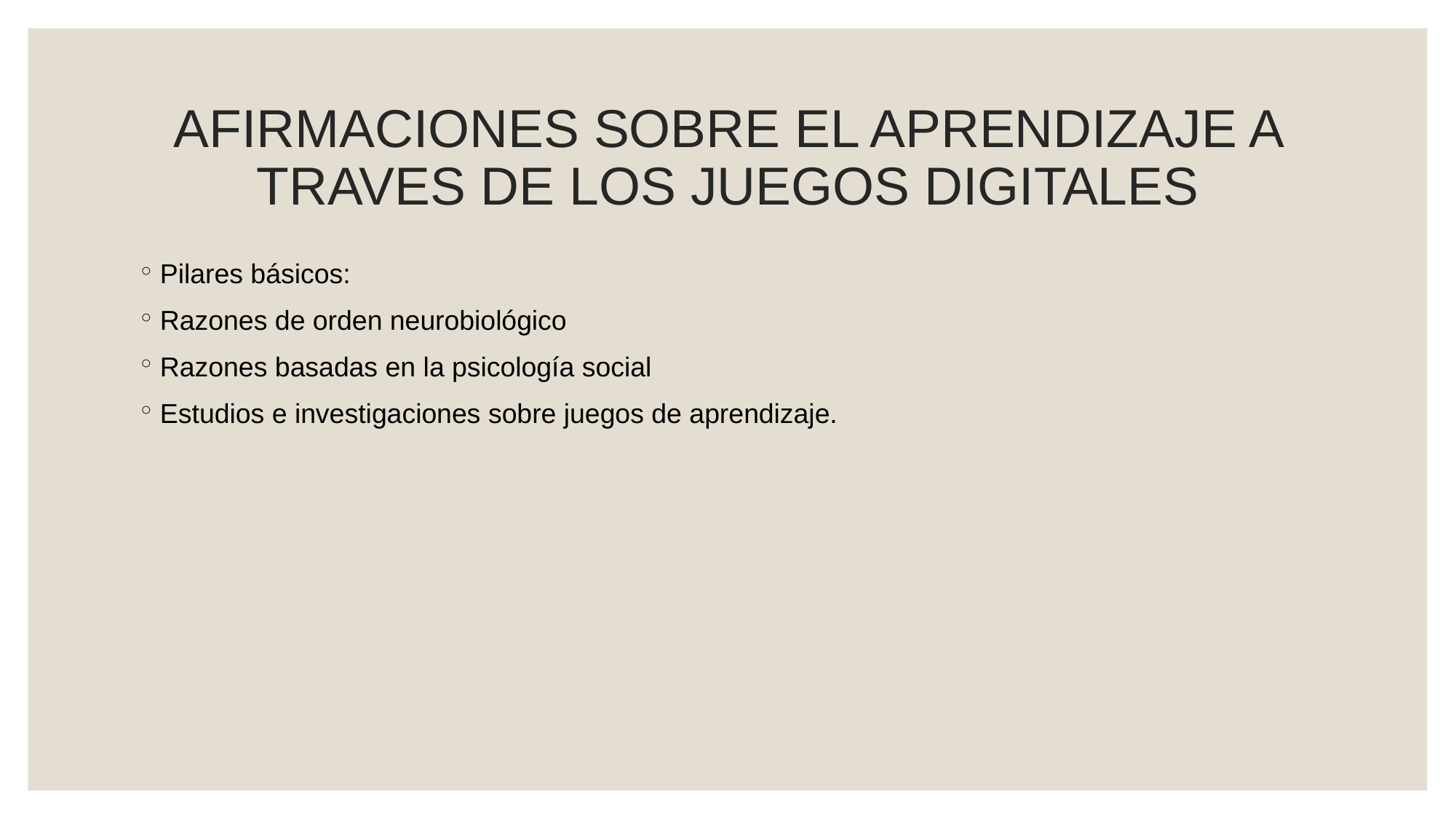

# AFIRMACIONES SOBRE EL APRENDIZAJE A TRAVES DE LOS JUEGOS DIGITALES
Pilares básicos:
Razones de orden neurobiológico
Razones basadas en la psicología social
Estudios e investigaciones sobre juegos de aprendizaje.